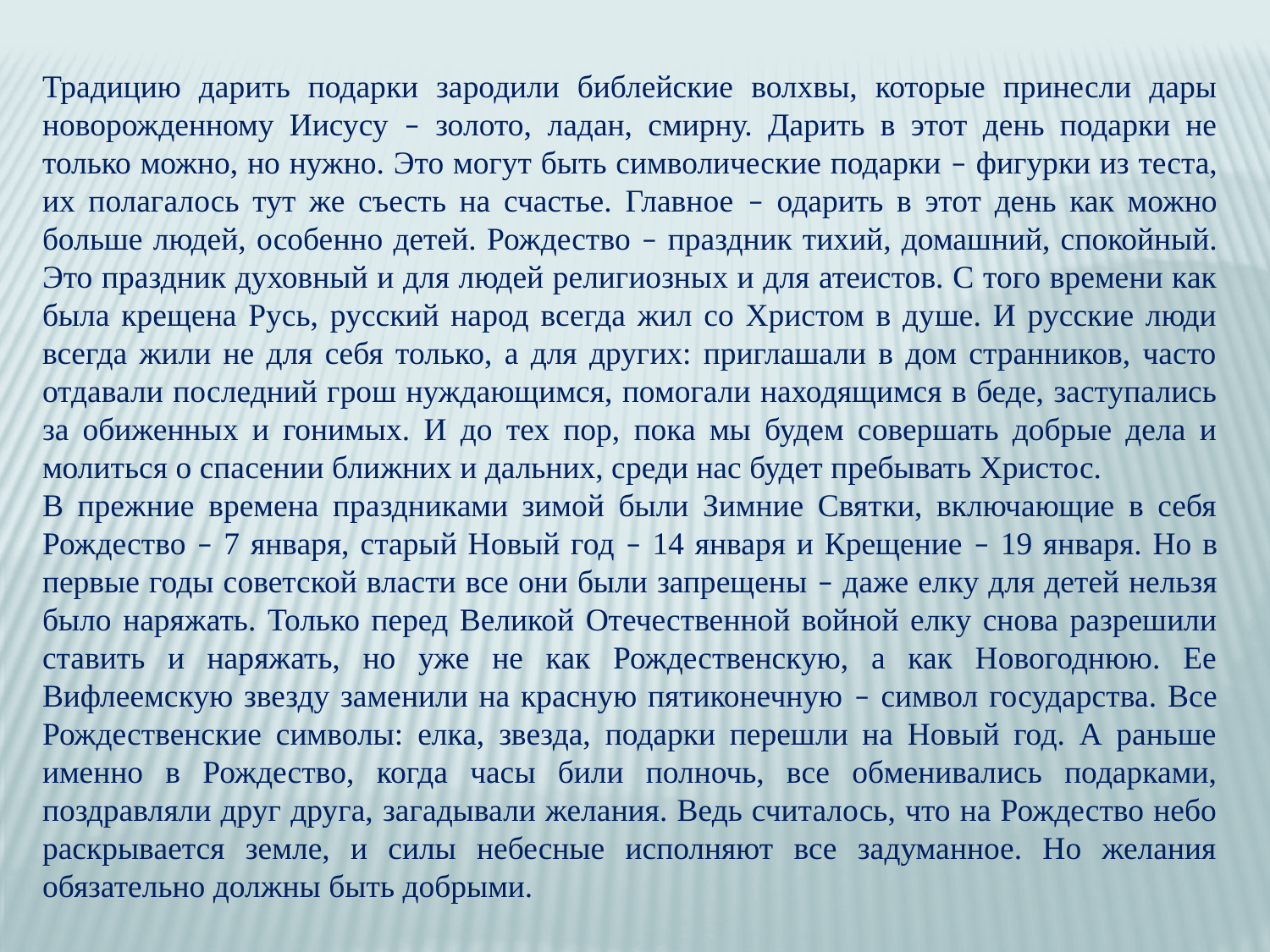

Традицию дарить подарки зародили библейские волхвы, которые принесли дары новорожденному Иисусу – золото, ладан, смирну. Дарить в этот день подарки не только можно, но нужно. Это могут быть символические подарки – фигурки из теста, их полагалось тут же съесть на счастье. Главное – одарить в этот день как можно больше людей, особенно детей. Рождество – праздник тихий, домашний, спокойный. Это праздник духовный и для людей религиозных и для атеистов. С того времени как была крещена Русь, русский народ всегда жил со Христом в душе. И русские люди всегда жили не для себя только, а для других: приглашали в дом странников, часто отдавали последний грош нуждающимся, помогали находящимся в беде, заступались за обиженных и гонимых. И до тех пор, пока мы будем совершать добрые дела и молиться о спасении ближних и дальних, среди нас будет пребывать Христос.
В прежние времена праздниками зимой были Зимние Святки, включающие в себя Рождество – 7 января, старый Новый год – 14 января и Крещение – 19 января. Но в первые годы советской власти все они были запрещены – даже елку для детей нельзя было наряжать. Только перед Великой Отечественной войной елку снова разрешили ставить и наряжать, но уже не как Рождественскую, а как Новогоднюю. Ее Вифлеемскую звезду заменили на красную пятиконечную – символ государства. Все Рождественские символы: елка, звезда, подарки перешли на Новый год. А раньше именно в Рождество, когда часы били полночь, все обменивались подарками, поздравляли друг друга, загадывали желания. Ведь считалось, что на Рождество небо раскрывается земле, и силы небесные исполняют все задуманное. Но желания обязательно должны быть добрыми.